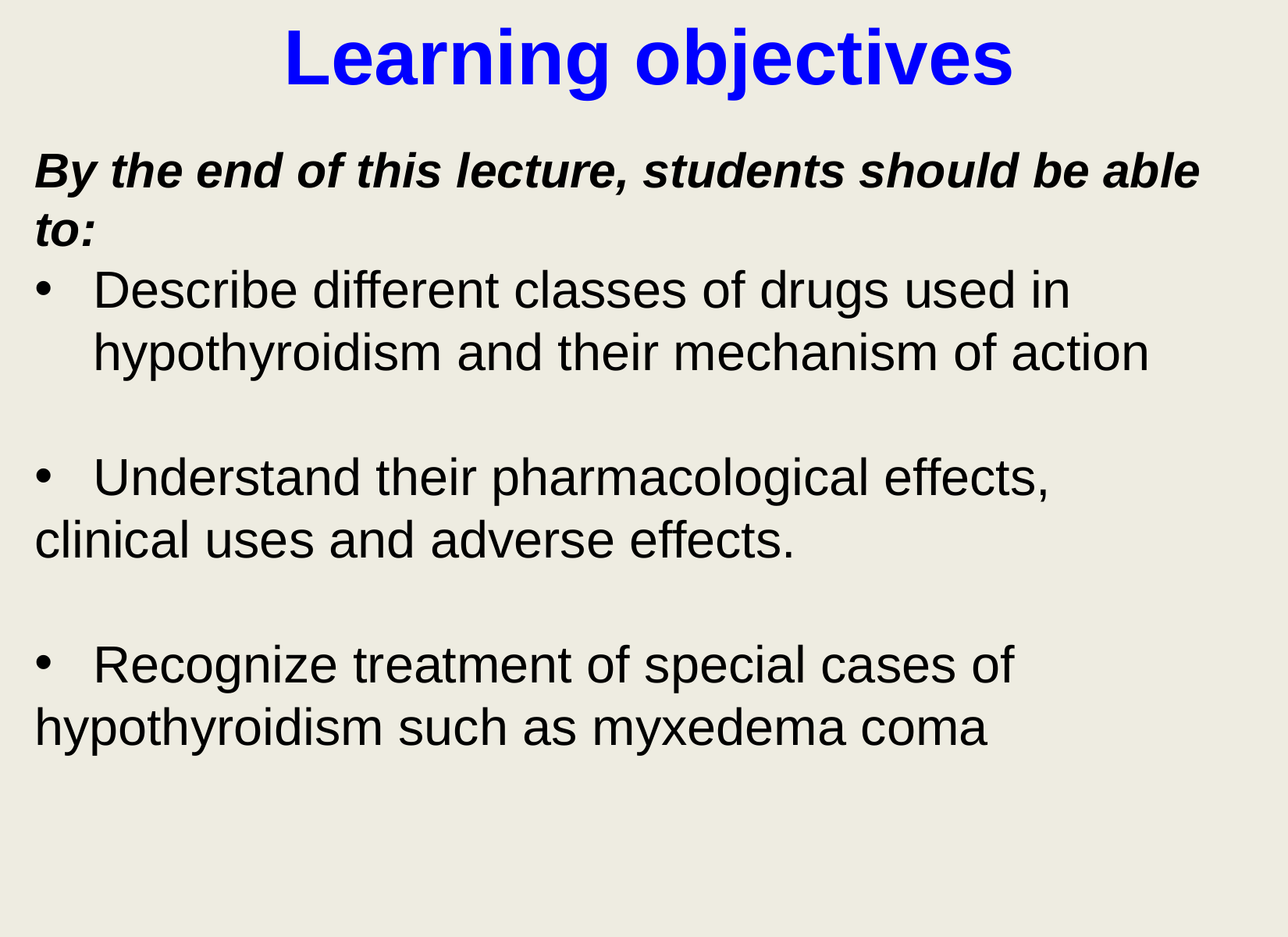

Learning objectives

By the end of this lecture, students should be able to:
Describe different classes of drugs used in hypothyroidism and their mechanism of action

Understand their pharmacological effects,
clinical uses and adverse effects.

Recognize treatment of special cases of
hypothyroidism such as myxedema coma